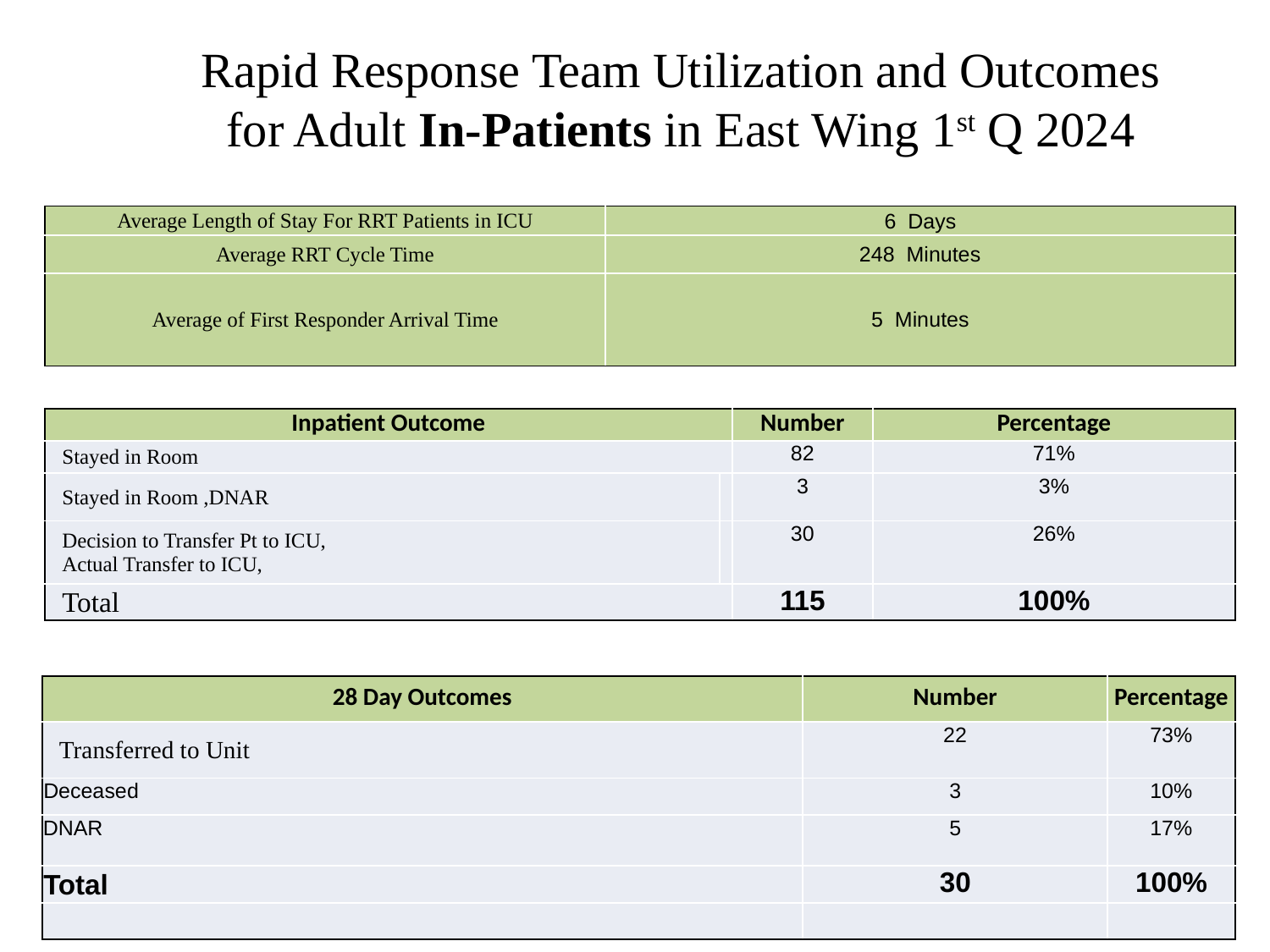

Rapid Response Team Utilization and Outcomes for Adult In-Patients in East Wing 1st Q 2024
| Average Length of Stay For RRT Patients in ICU | 6 Days |
| --- | --- |
| Average RRT Cycle Time | 248 Minutes |
| Average of First Responder Arrival Time | 5 Minutes |
| Inpatient Outcome |  | Number | Percentage |
| --- | --- | --- | --- |
| Stayed in Room |  | 82 | 71% |
| Stayed in Room ,DNAR |  | 3 | 3% |
| Decision to Transfer Pt to ICU, Actual Transfer to ICU, |  | 30 | 26% |
| Total |  | 115 | 100% |
| 28 Day Outcomes | Number | Percentage |
| --- | --- | --- |
| Transferred to Unit | 22 | 73% |
| Deceased | 3 | 10% |
| DNAR | 5 | 17% |
| Total | 30 | 100% |
|  |  |  |